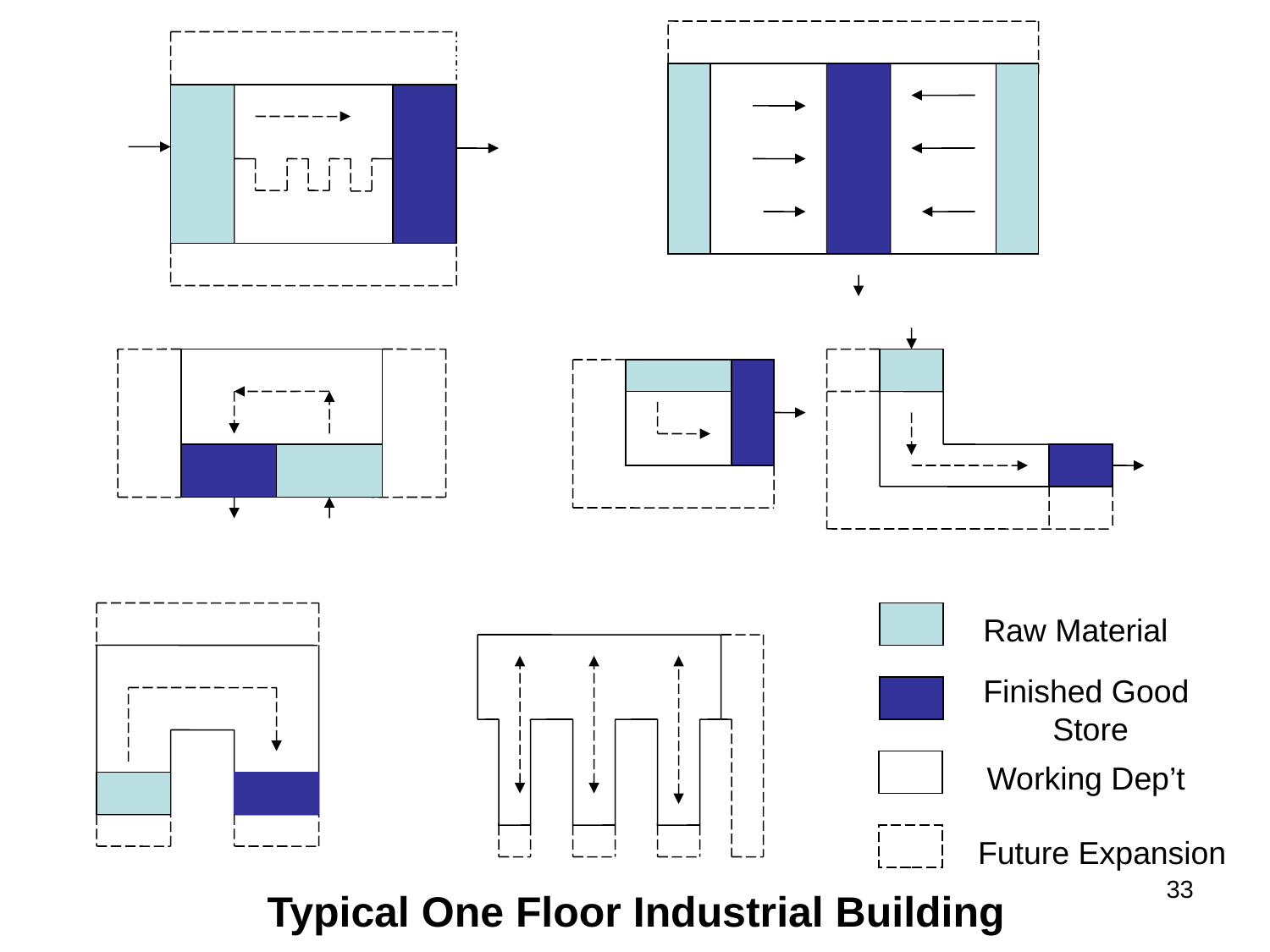

Raw Material

Finished Good
 Store

Working Dep’t

Typical One Floor Industrial Building
Future Expansion
33